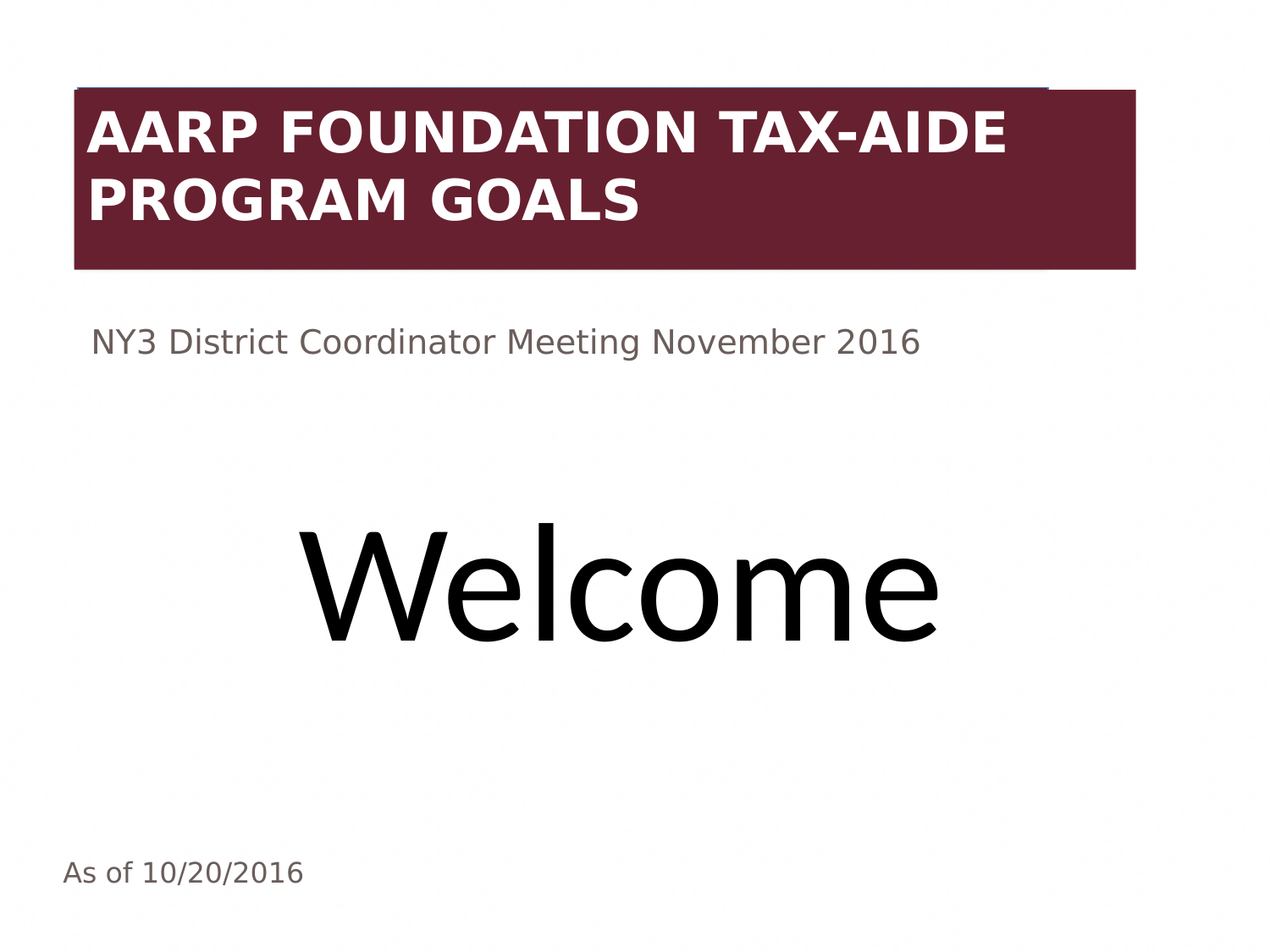

# AARP Foundation Tax-Aide PROGRAM gOALS
NY3 District Coordinator Meeting November 2016
Welcome
As of 10/20/2016